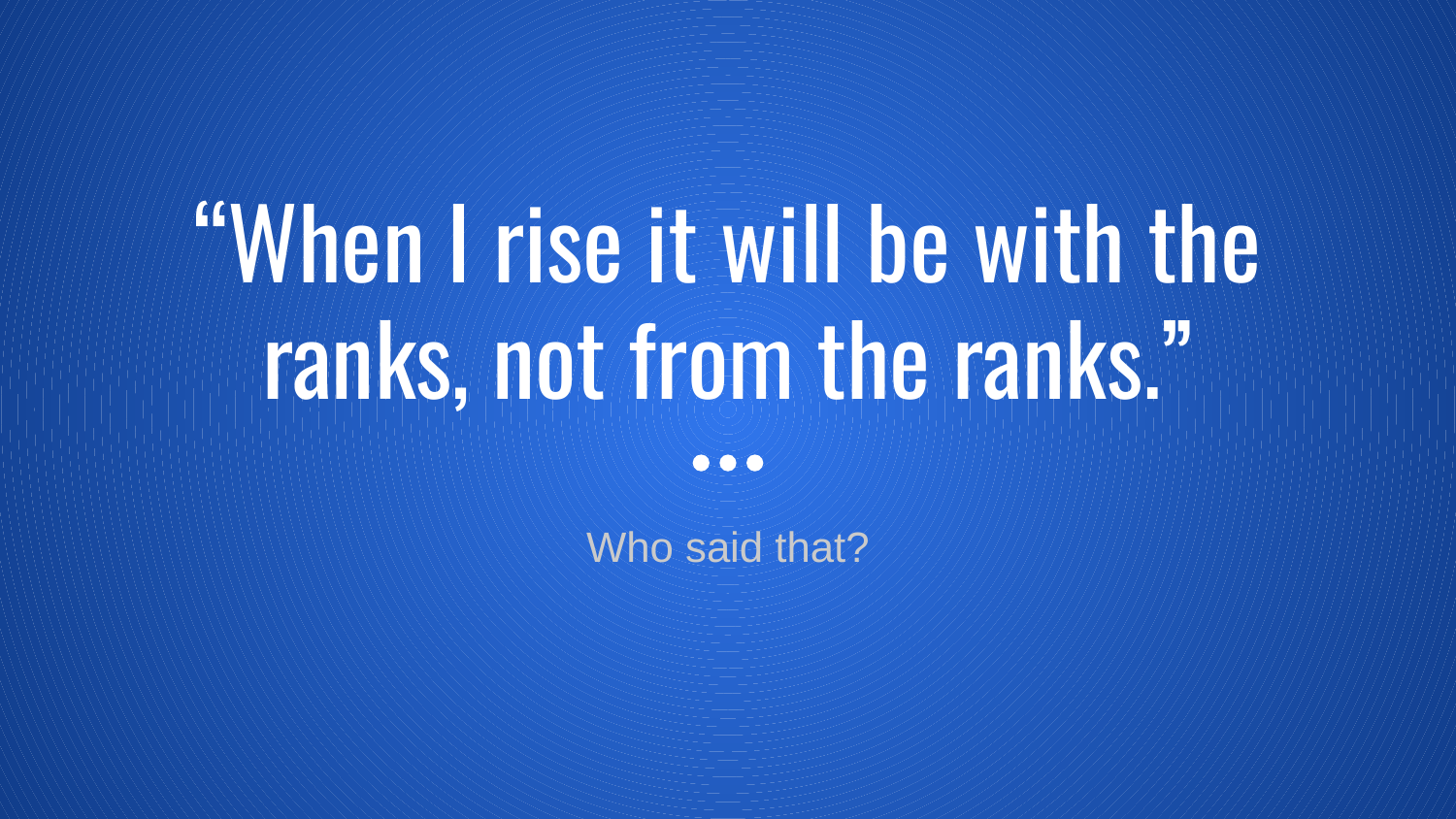

# “When I rise it will be with the ranks, not from the ranks.”
Who said that?